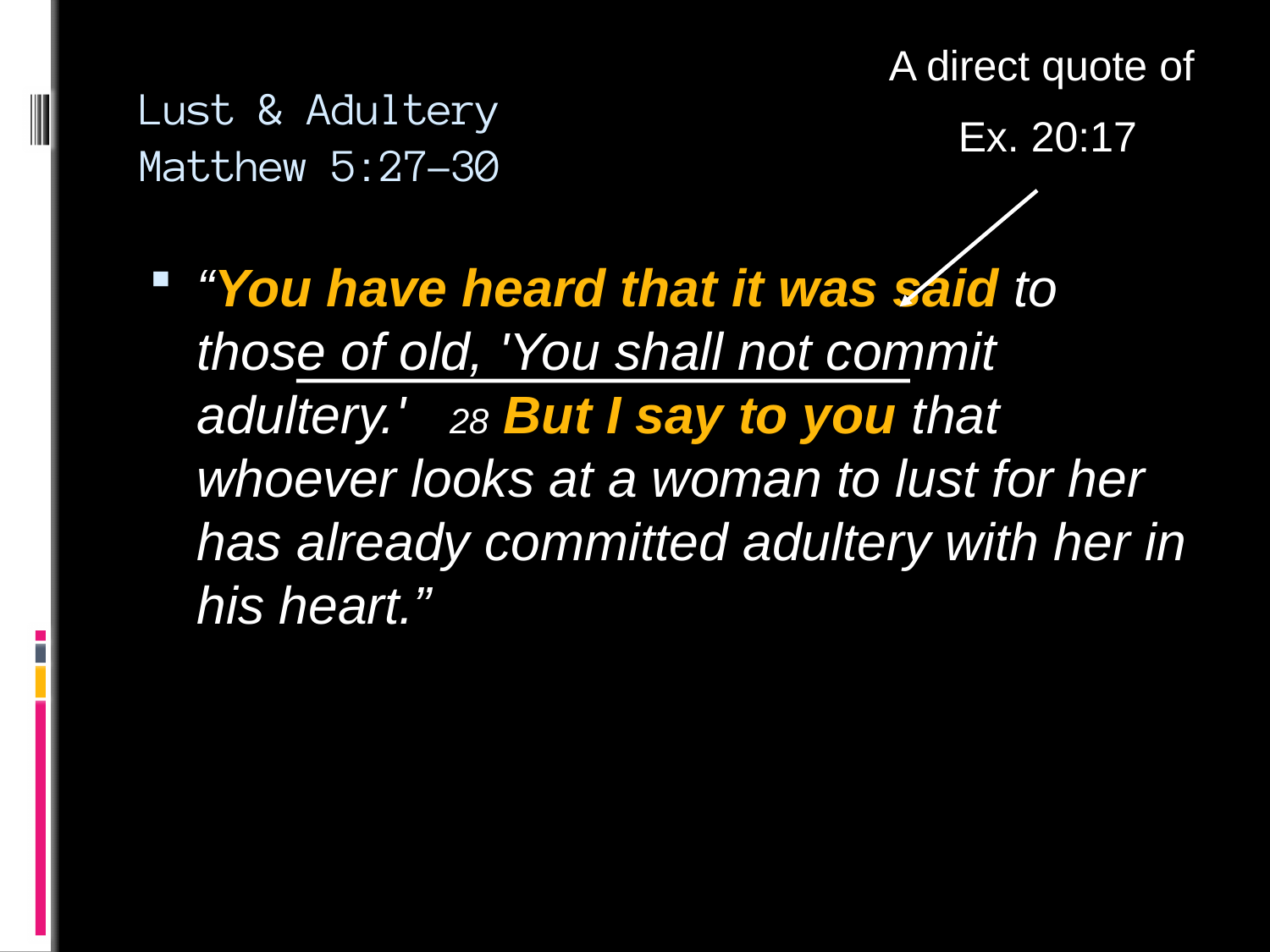

A direct quote of
Ex. 20:17
# Lust & Adultery Matthew 5:27-30

“You have heard that it was said to those of old, 'You shall not commit adultery.'   28 But I say to you that whoever looks at a woman to lust for her has already committed adultery with her in his heart.”